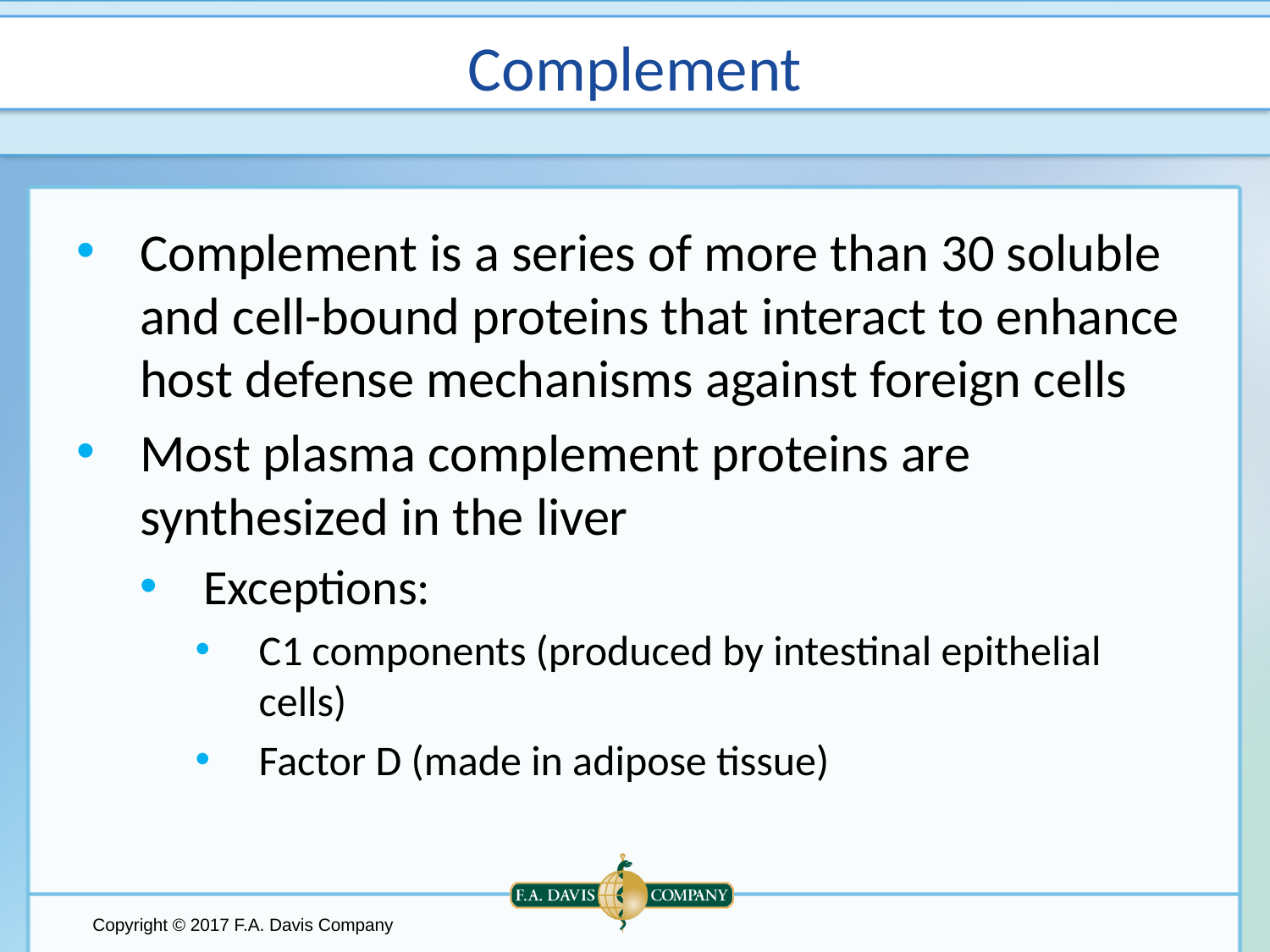

# Complement
Complement is a series of more than 30 soluble and cell-bound proteins that interact to enhance host defense mechanisms against foreign cells
Most plasma complement proteins are synthesized in the liver
Exceptions:
C1 components (produced by intestinal epithelial cells)
Factor D (made in adipose tissue)